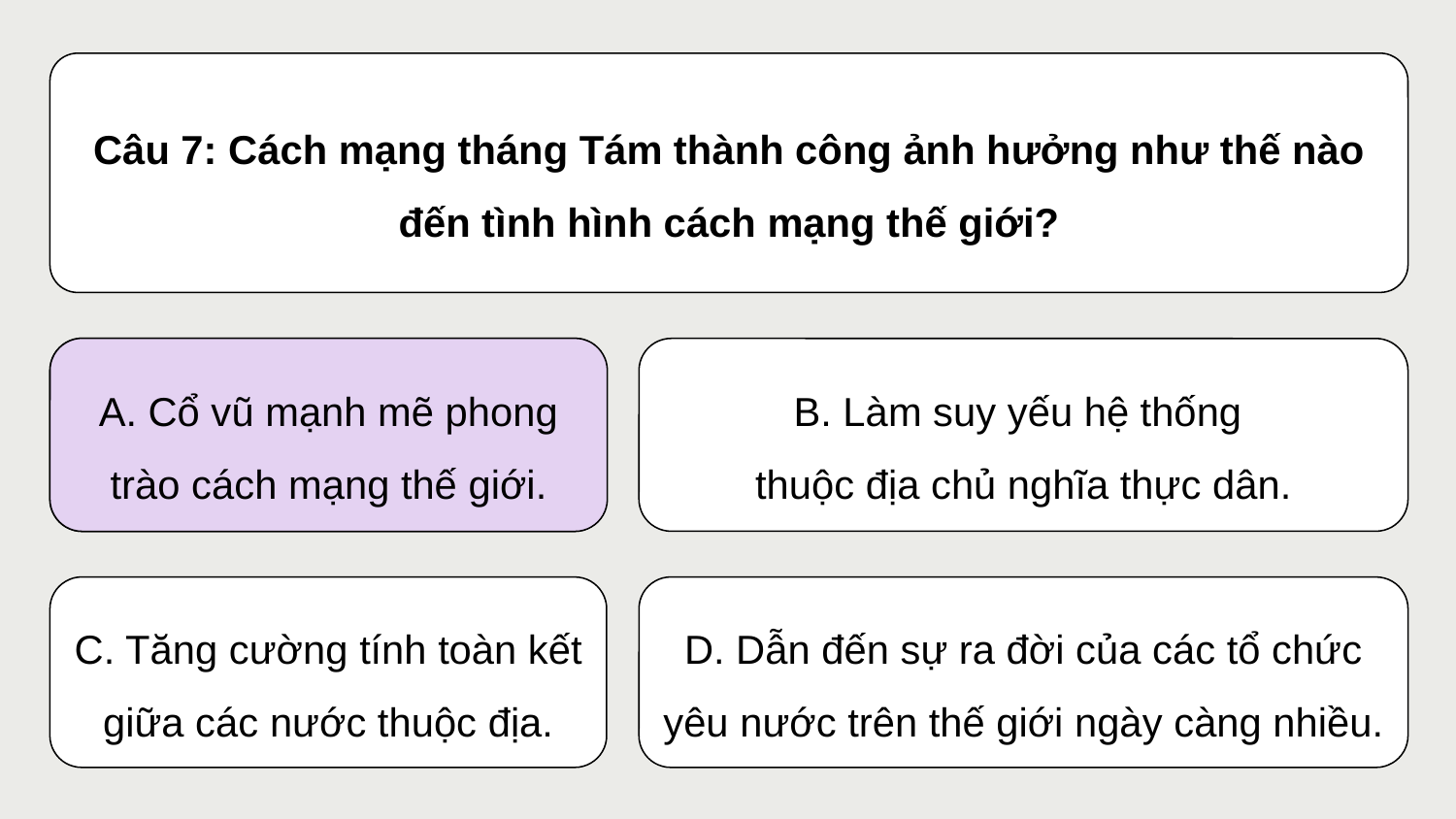

Câu 7: Cách mạng tháng Tám thành công ảnh hưởng như thế nào đến tình hình cách mạng thế giới?
A. Cổ vũ mạnh mẽ phong trào cách mạng thế giới.
A. Cổ vũ mạnh mẽ phong trào cách mạng thế giới.
B. Làm suy yếu hệ thống
thuộc địa chủ nghĩa thực dân.
D. Dẫn đến sự ra đời của các tổ chức yêu nước trên thế giới ngày càng nhiều.
C. Tăng cường tính toàn kết
giữa các nước thuộc địa.